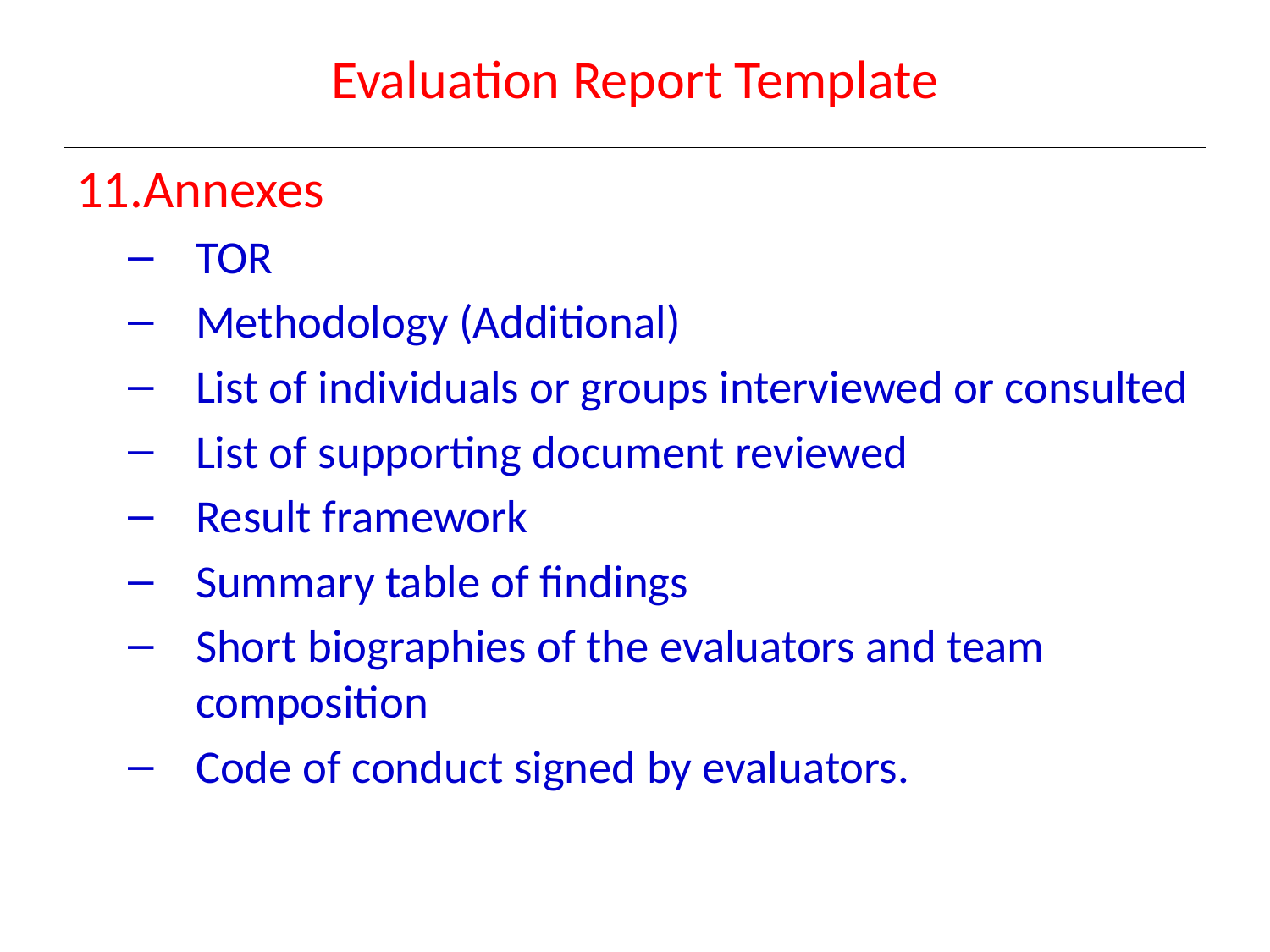

# Evaluation Report Template
Annexes
TOR
Methodology (Additional)
List of individuals or groups interviewed or consulted
List of supporting document reviewed
Result framework
Summary table of findings
Short biographies of the evaluators and team composition
Code of conduct signed by evaluators.